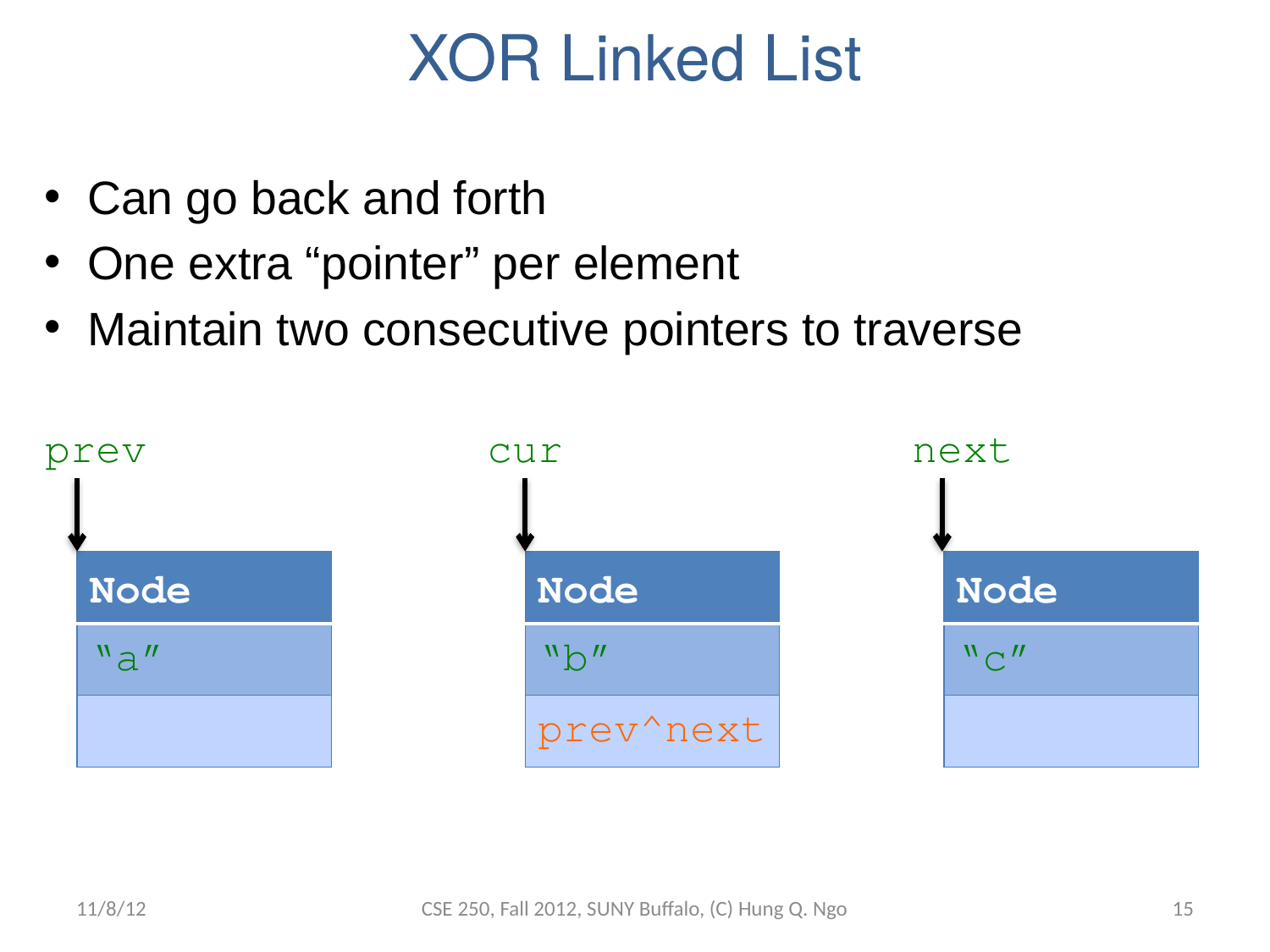

# XOR Linked List
Can go back and forth
One extra “pointer” per element
Maintain two consecutive pointers to traverse
prev
cur
next
| Node |
| --- |
| “a” |
|  |
| Node |
| --- |
| “b” |
| prev^next |
| Node |
| --- |
| “c” |
|  |
11/8/12
CSE 250, Fall 2012, SUNY Buffalo, (C) Hung Q. Ngo
15